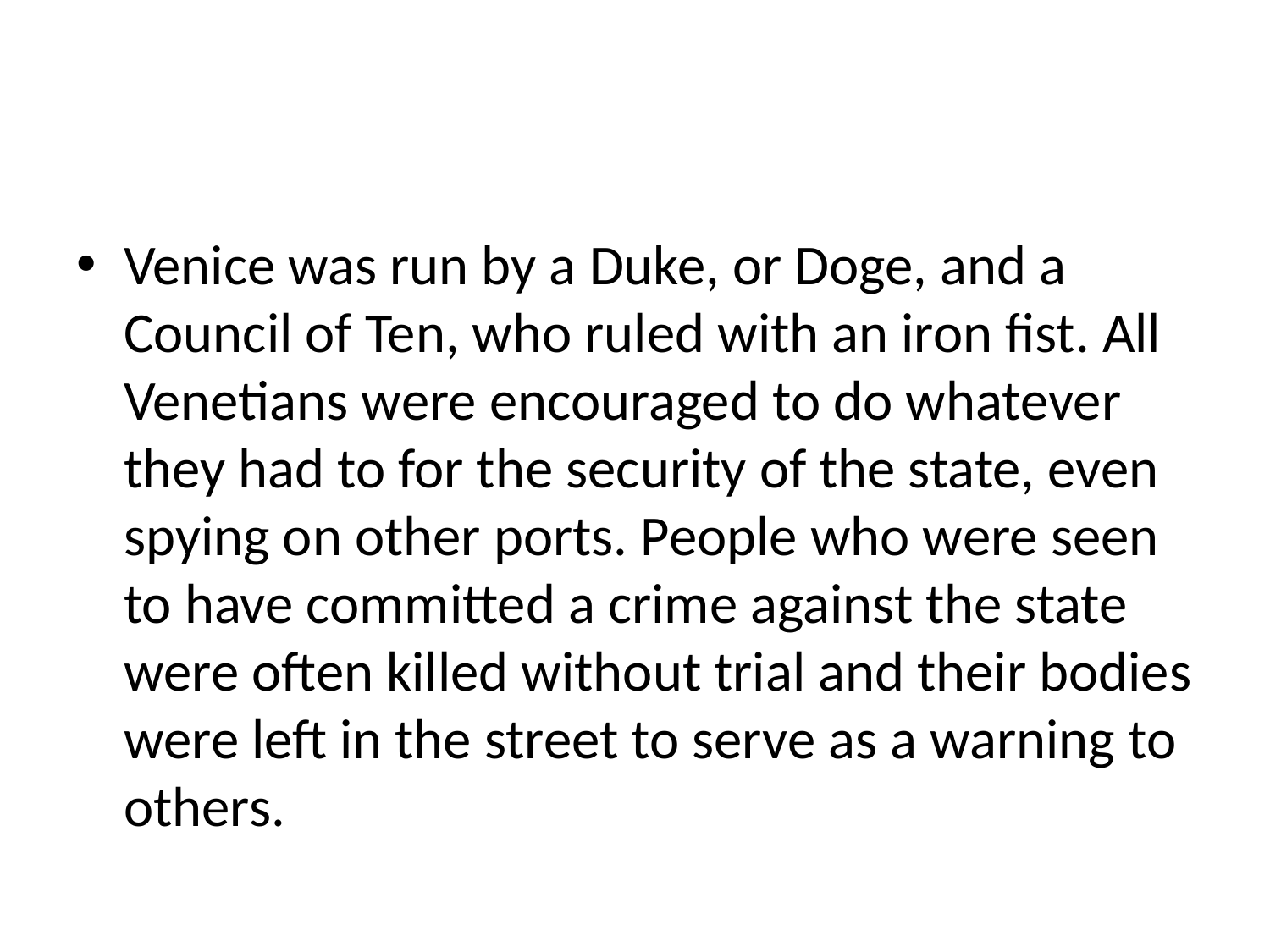

#
Venice was run by a Duke, or Doge, and a Council of Ten, who ruled with an iron fist. All Venetians were encouraged to do whatever they had to for the security of the state, even spying on other ports. People who were seen to have committed a crime against the state were often killed without trial and their bodies were left in the street to serve as a warning to others.